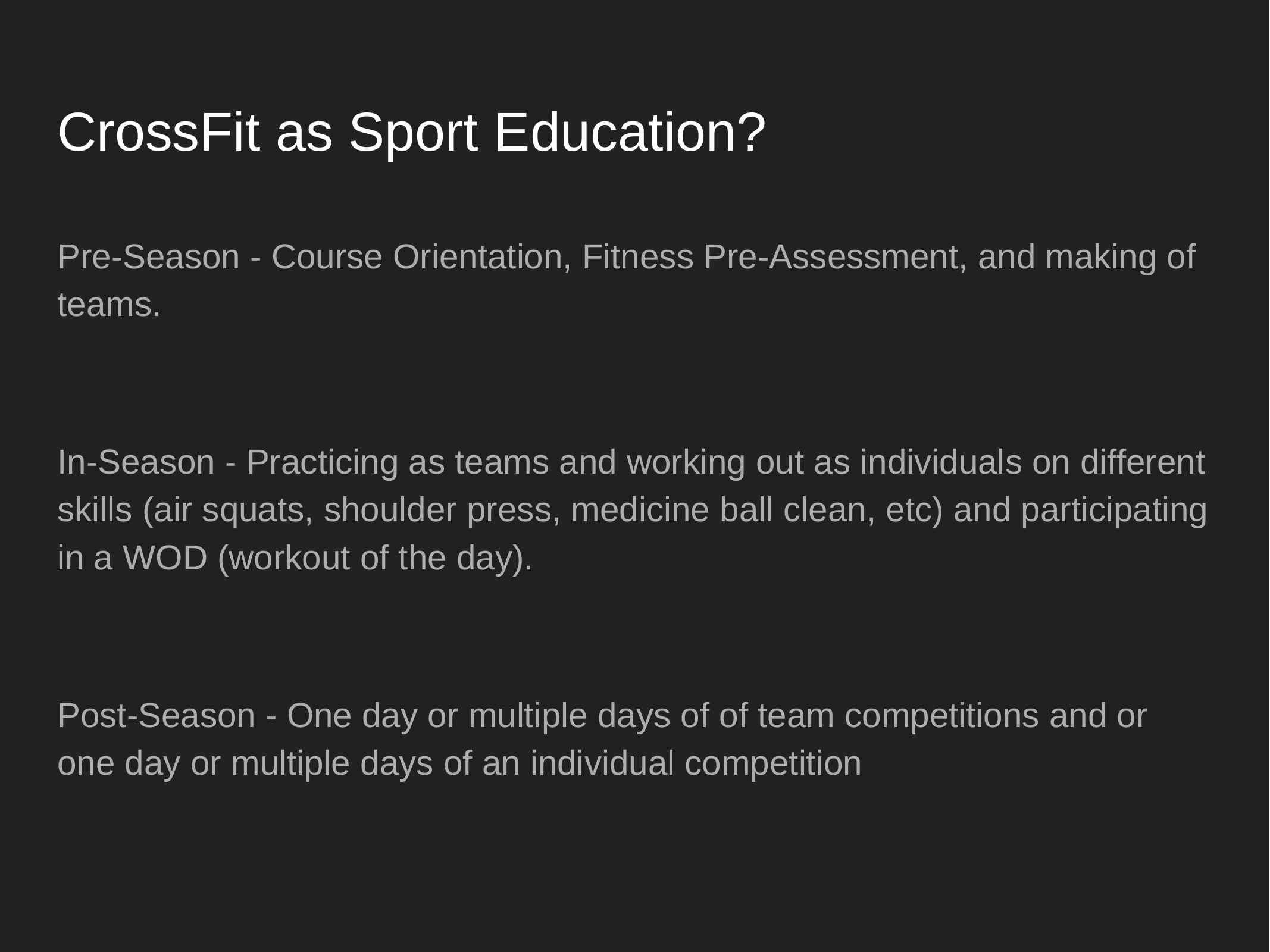

# CrossFit as Sport Education?
Pre-Season - Course Orientation, Fitness Pre-Assessment, and making of teams.

In-Season - Practicing as teams and working out as individuals on different skills (air squats, shoulder press, medicine ball clean, etc) and participating in a WOD (workout of the day).

Post-Season - One day or multiple days of of team competitions and or one day or multiple days of an individual competition